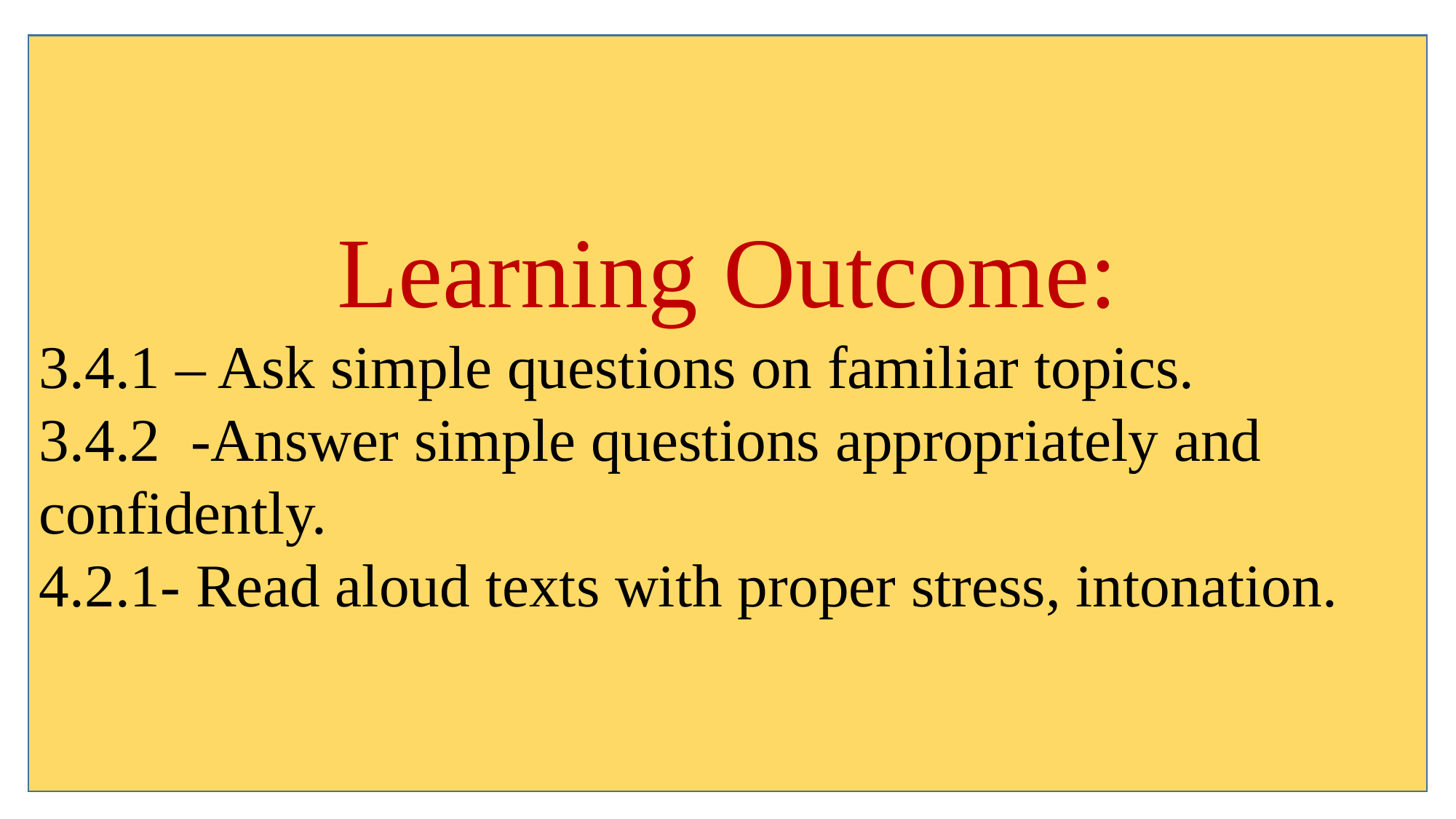

Learning Outcome:
3.4.1 – Ask simple questions on familiar topics.
3.4.2  -Answer simple questions appropriately and confidently.
4.2.1- Read aloud texts with proper stress, intonation.